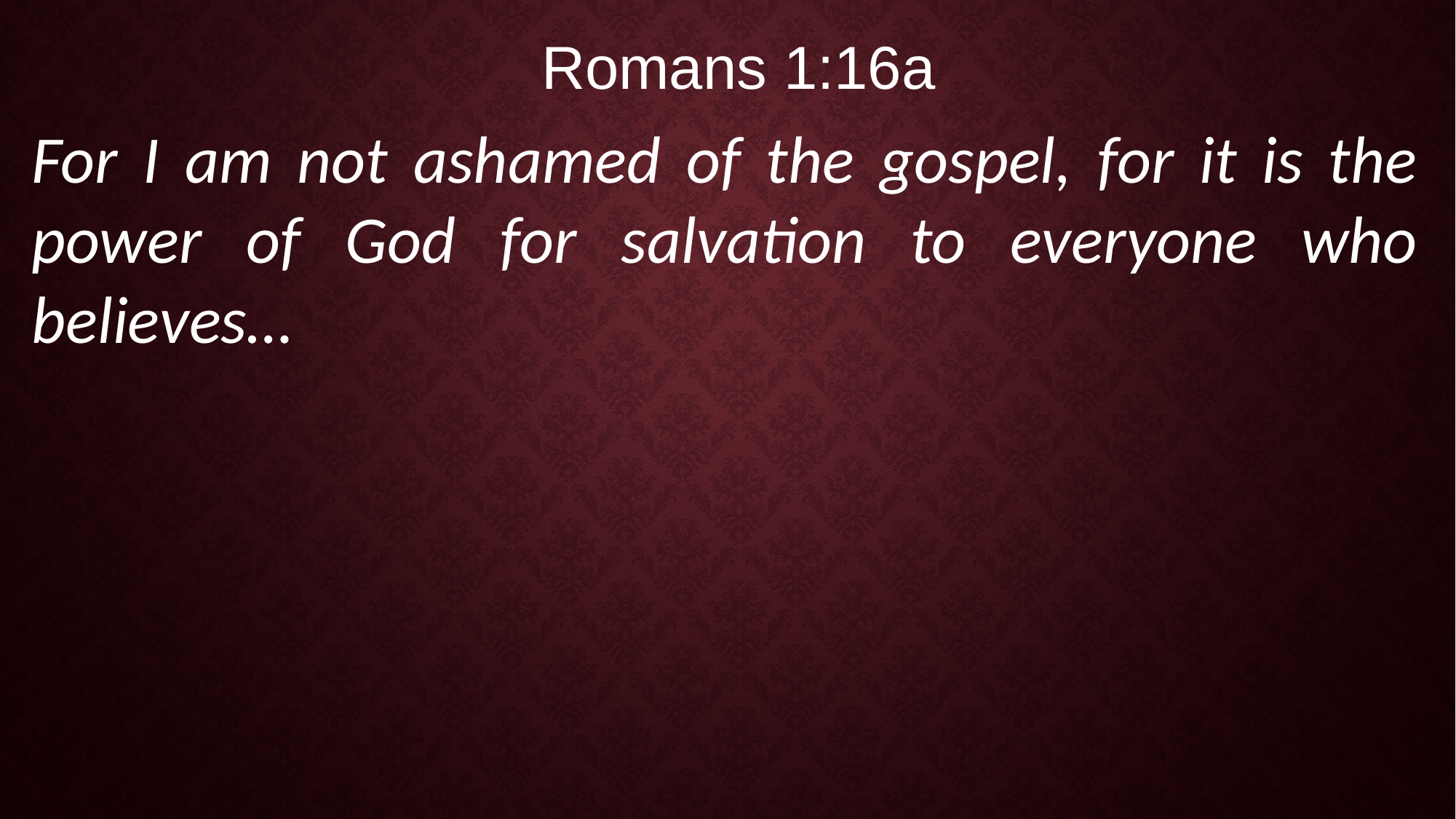

Romans 1:16a
For I am not ashamed of the gospel, for it is the power of God for salvation to everyone who believes…